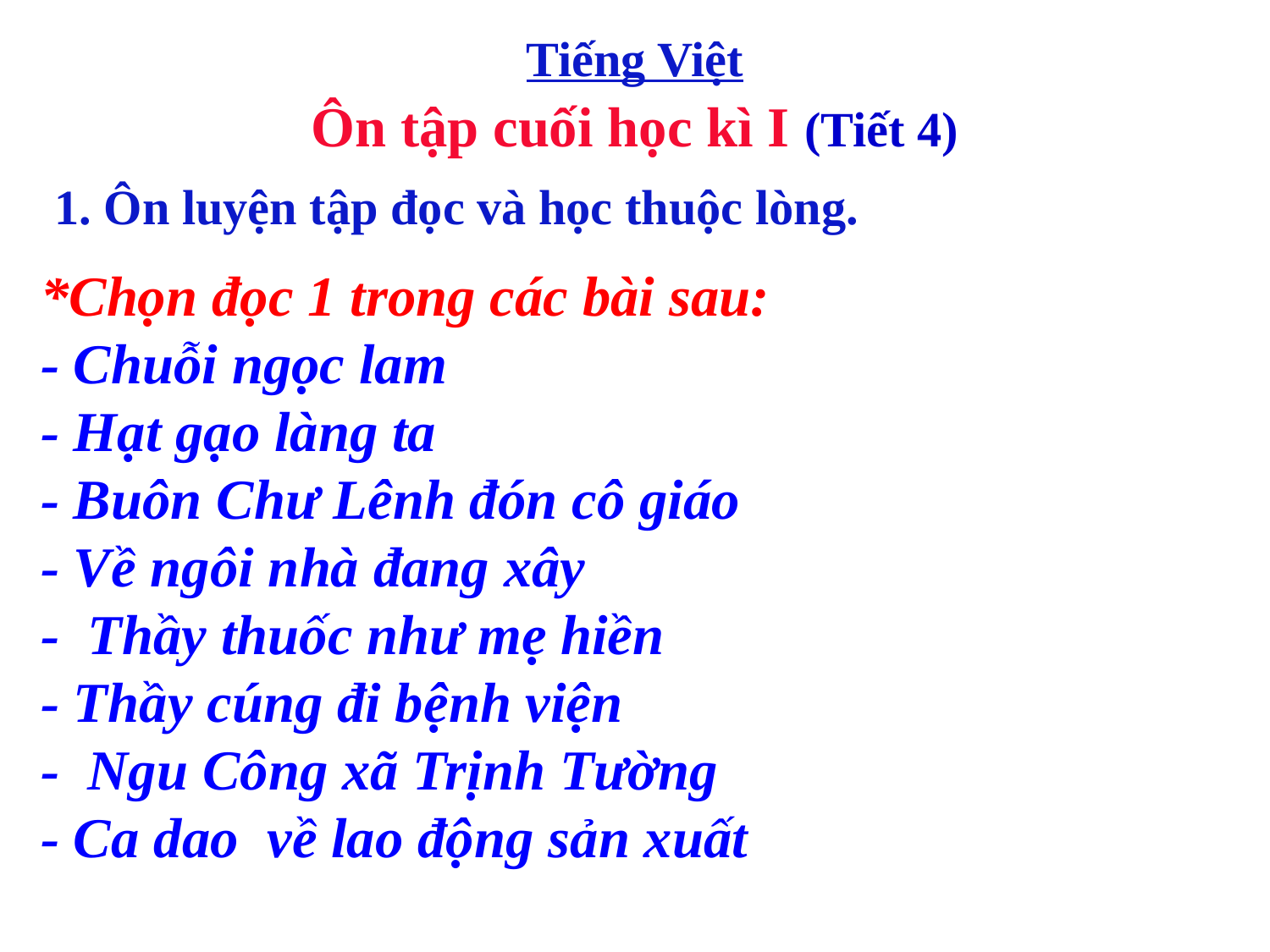

Tiếng Việt
Ôn tập cuối học kì I (Tiết 4)

1. Ôn luyện tập đọc và học thuộc lòng.
  *Chọn đọc 1 trong các bài sau:
  - Chuỗi ngọc lam
  - Hạt gạo làng ta
  - Buôn Chư Lênh đón cô giáo
  - Về ngôi nhà đang xây
  -  Thầy thuốc như mẹ hiền
  - Thầy cúng đi bệnh viện
  -  Ngu Công xã Trịnh Tường
  - Ca dao  về lao động sản xuất